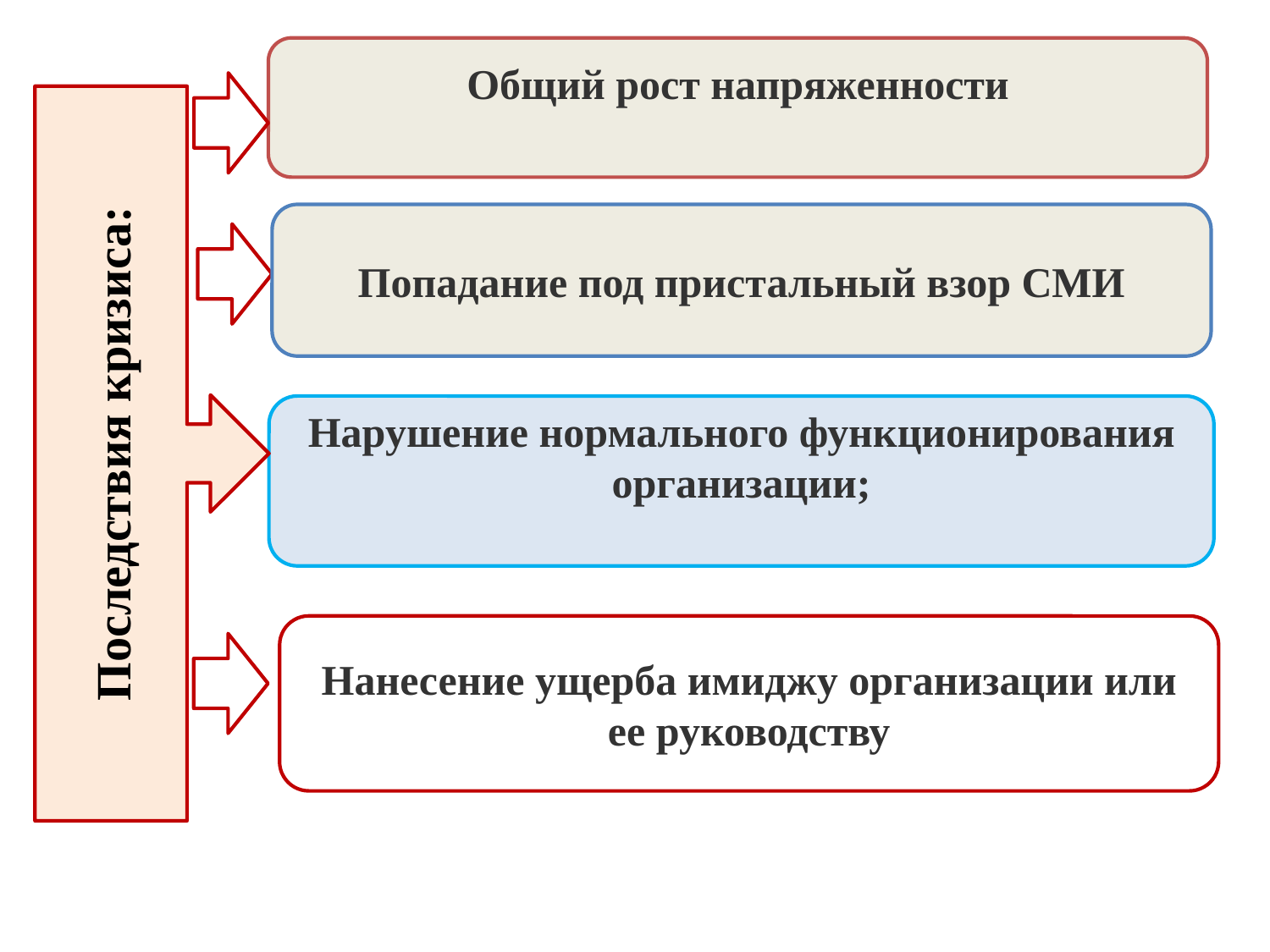

Общий рост напряженности

Последствия кризиса:
Попадание под пристальный взор СМИ

Нарушение нормального функционирования организации;
Нанесение ущерба имиджу организации или ее руководству